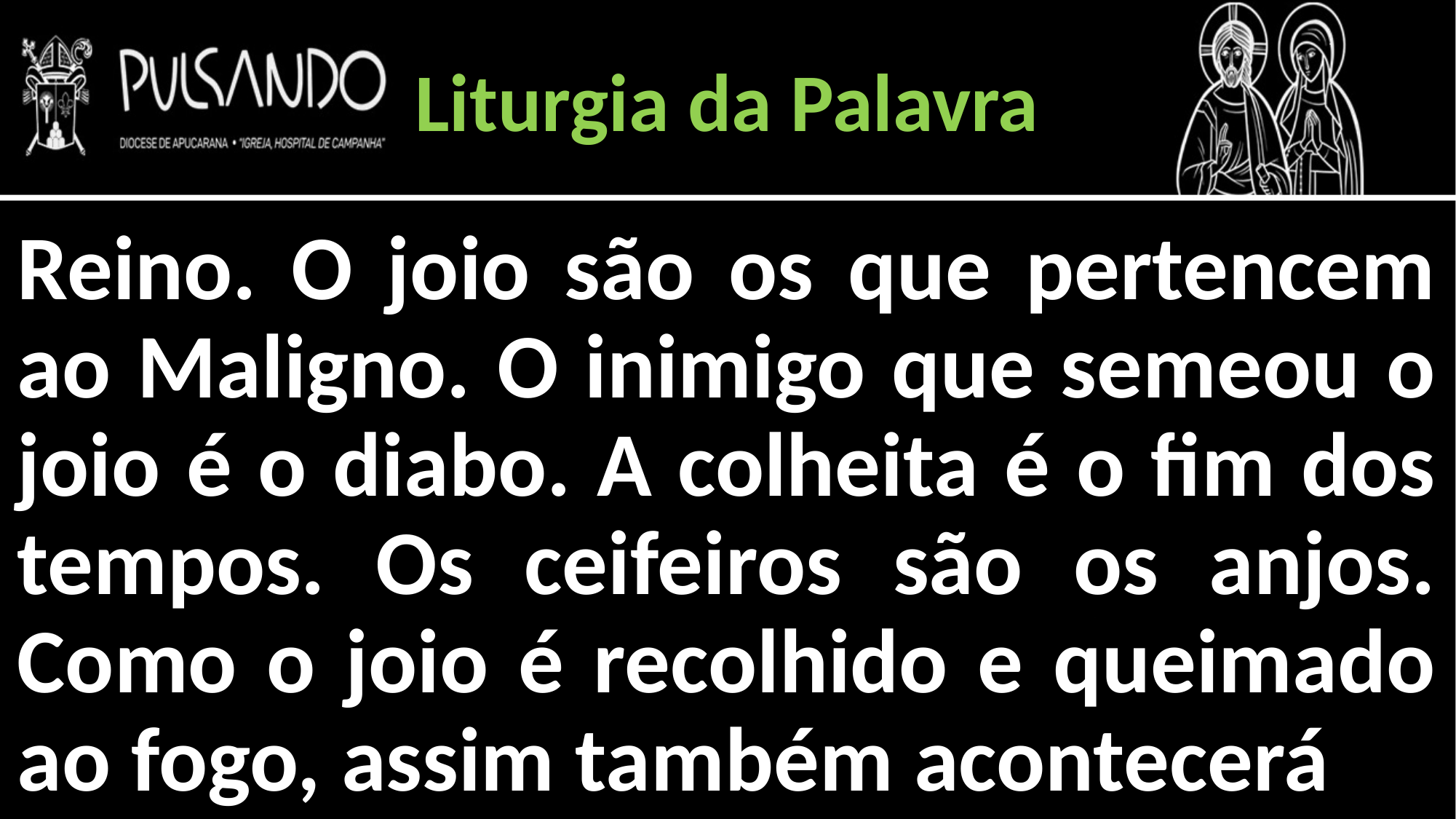

Liturgia da Palavra
Reino. O joio são os que pertencem ao Maligno. O inimigo que semeou o joio é o diabo. A colheita é o fim dos tempos. Os ceifeiros são os anjos. Como o joio é recolhido e queimado ao fogo, assim também acontecerá